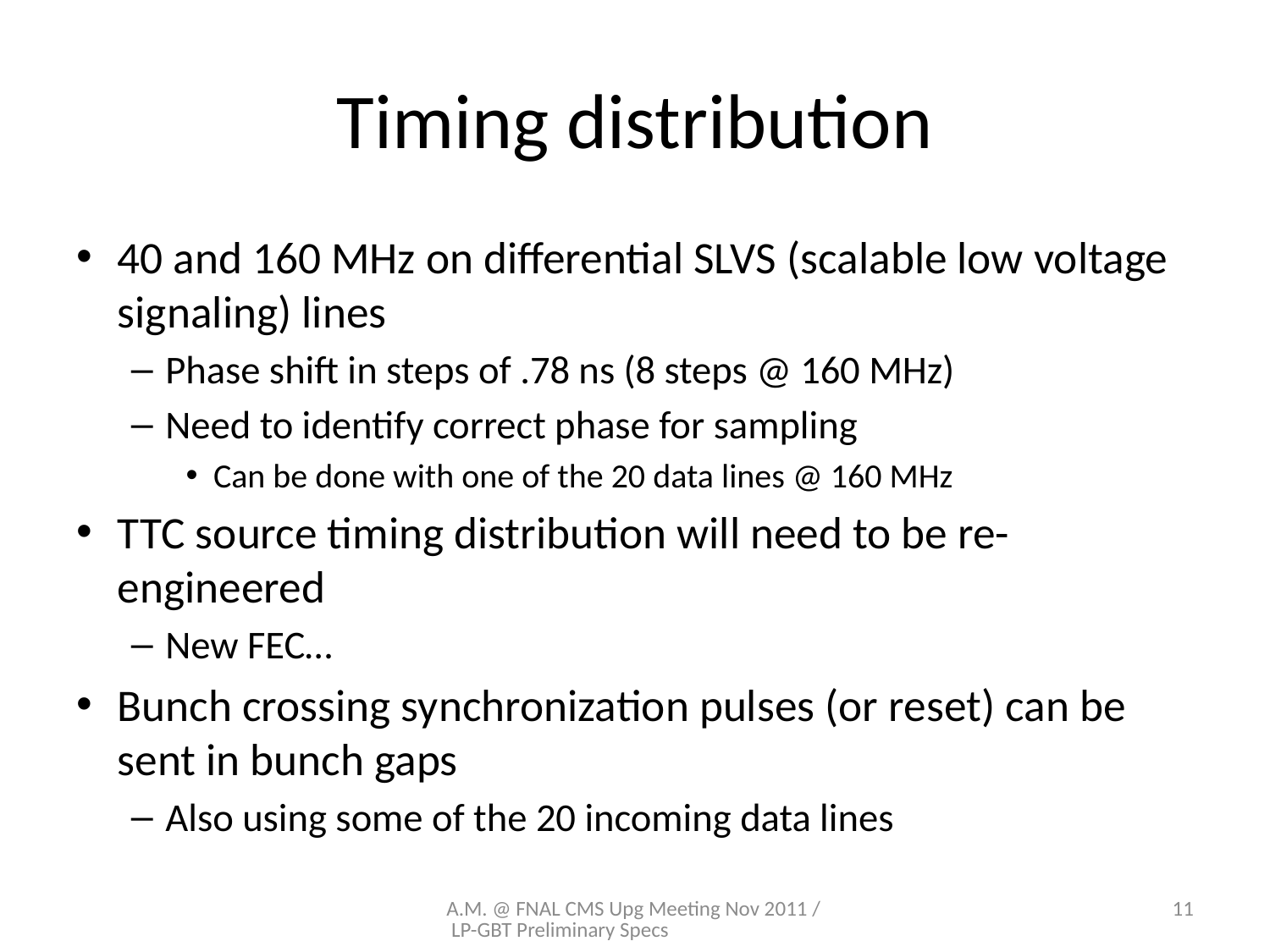

# Timing distribution
40 and 160 MHz on differential SLVS (scalable low voltage signaling) lines
Phase shift in steps of .78 ns (8 steps @ 160 MHz)
Need to identify correct phase for sampling
Can be done with one of the 20 data lines @ 160 MHz
TTC source timing distribution will need to be re-engineered
New FEC…
Bunch crossing synchronization pulses (or reset) can be sent in bunch gaps
Also using some of the 20 incoming data lines
A.M. @ FNAL CMS Upg Meeting Nov 2011 / LP-GBT Preliminary Specs
11